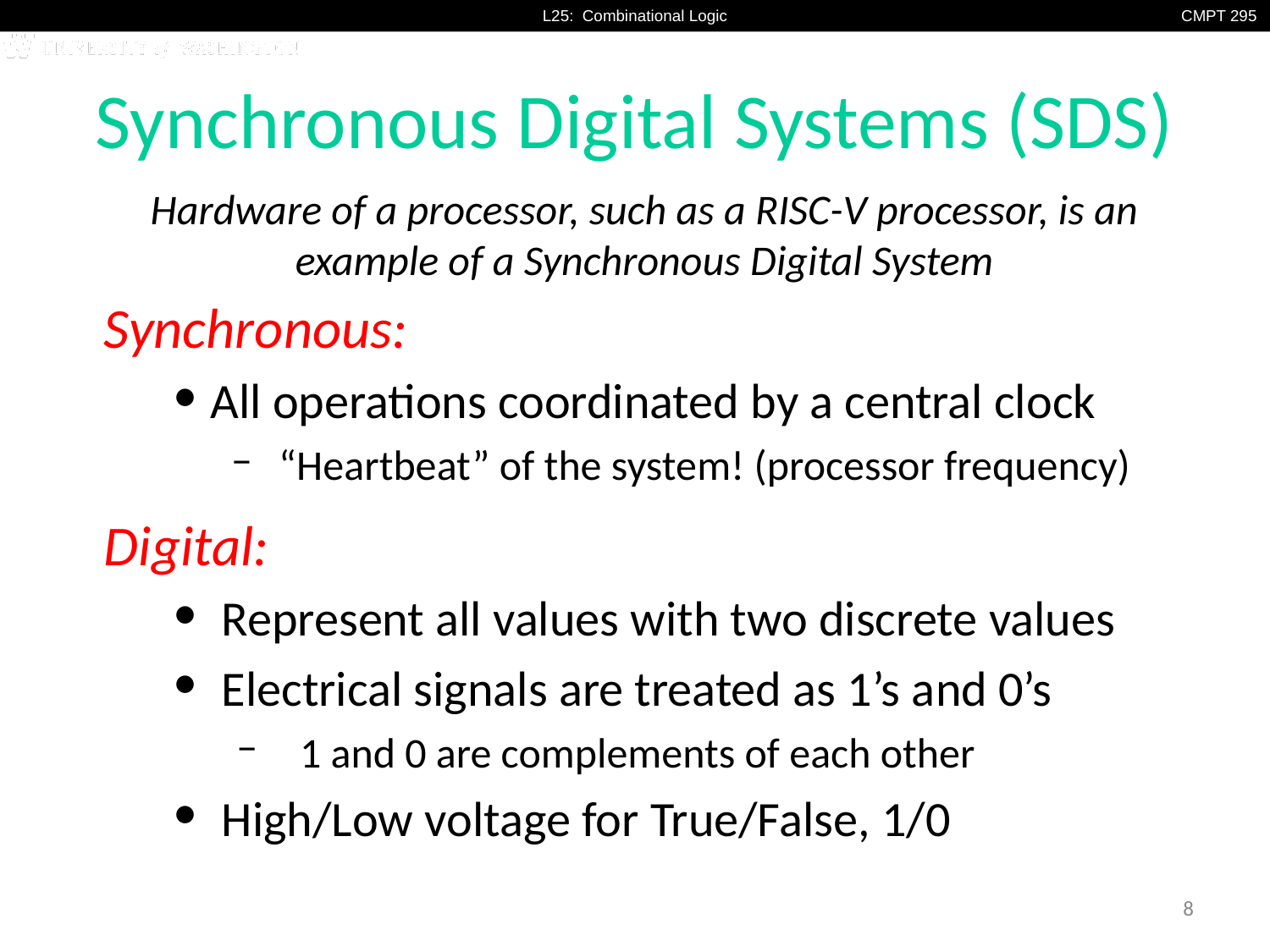

# Synchronous Digital Systems (SDS)
Hardware of a processor, such as a RISC-V processor, is an example of a Synchronous Digital System
Synchronous:
 All operations coordinated by a central clock
“Heartbeat” of the system! (processor frequency)
Digital:
  Represent all values with two discrete values
  Electrical signals are treated as 1’s and 0’s
1 and 0 are complements of each other
  High/Low voltage for True/False, 1/0
8